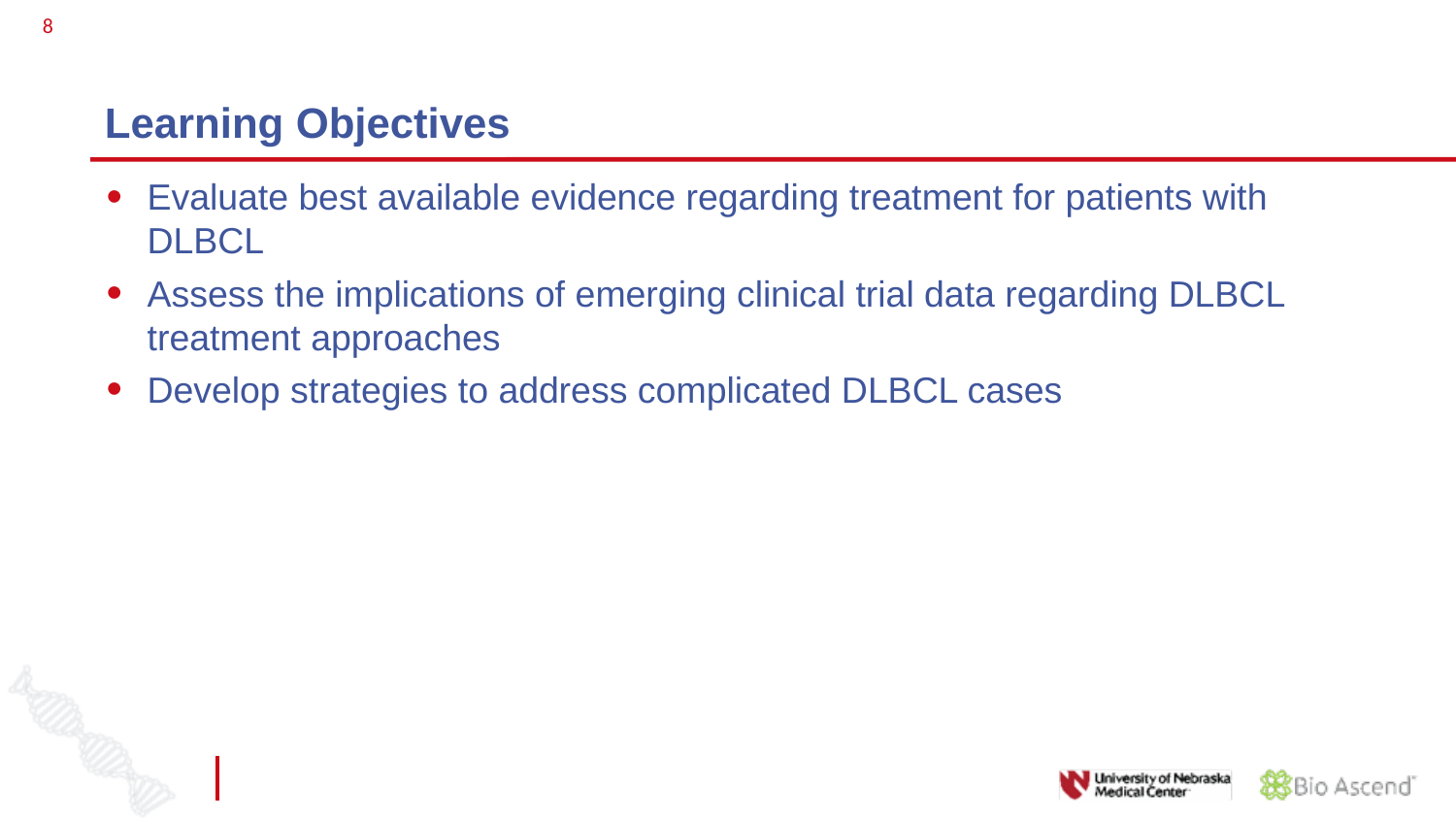

8
# Learning Objectives
Evaluate best available evidence regarding treatment for patients with DLBCL
Assess the implications of emerging clinical trial data regarding DLBCL treatment approaches
Develop strategies to address complicated DLBCL cases